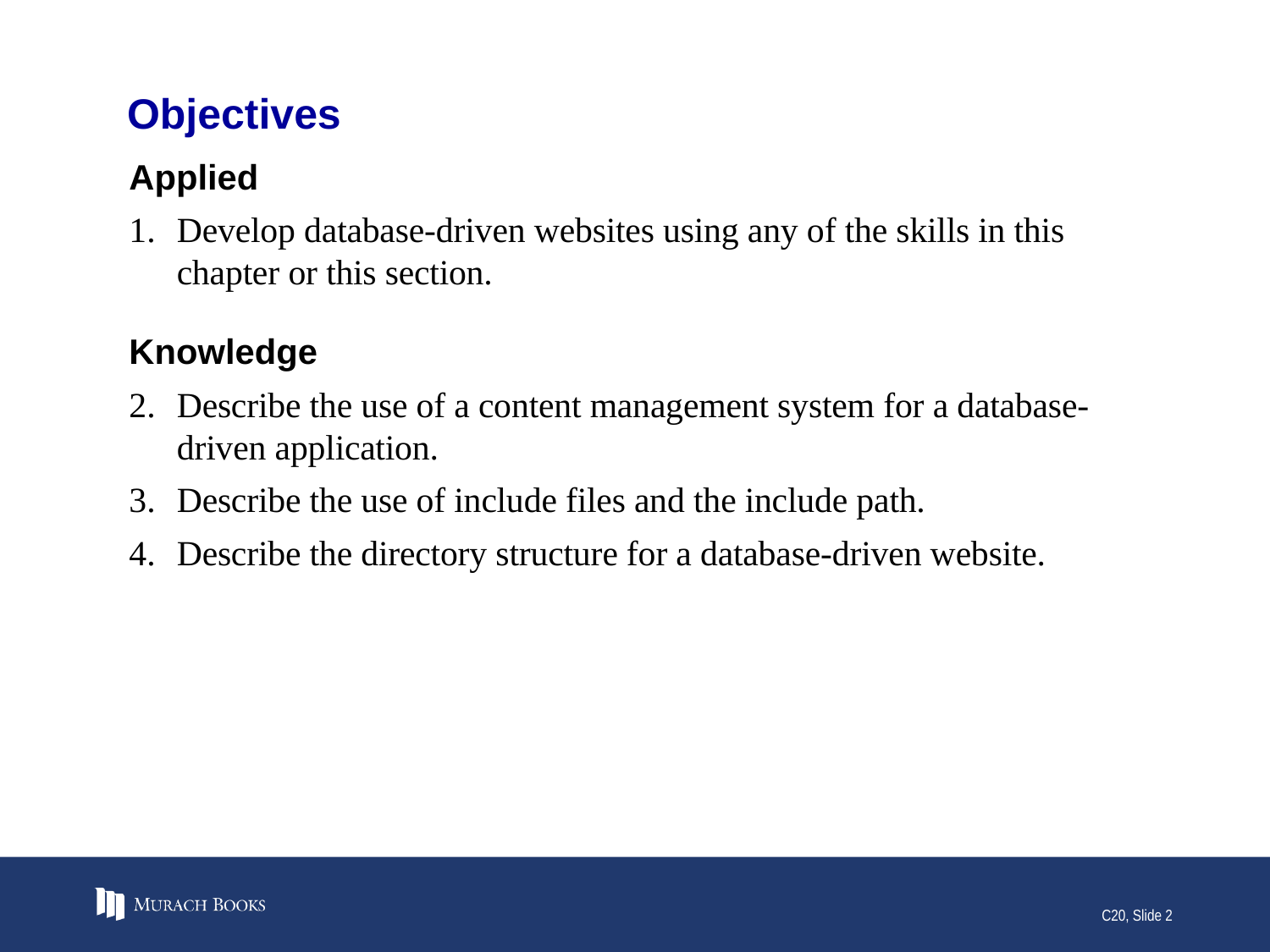

# Objectives
Applied
Develop database-driven websites using any of the skills in this chapter or this section.
Knowledge
Describe the use of a content management system for a database-driven application.
Describe the use of include files and the include path.
Describe the directory structure for a database-driven website.

C20, Slide 2